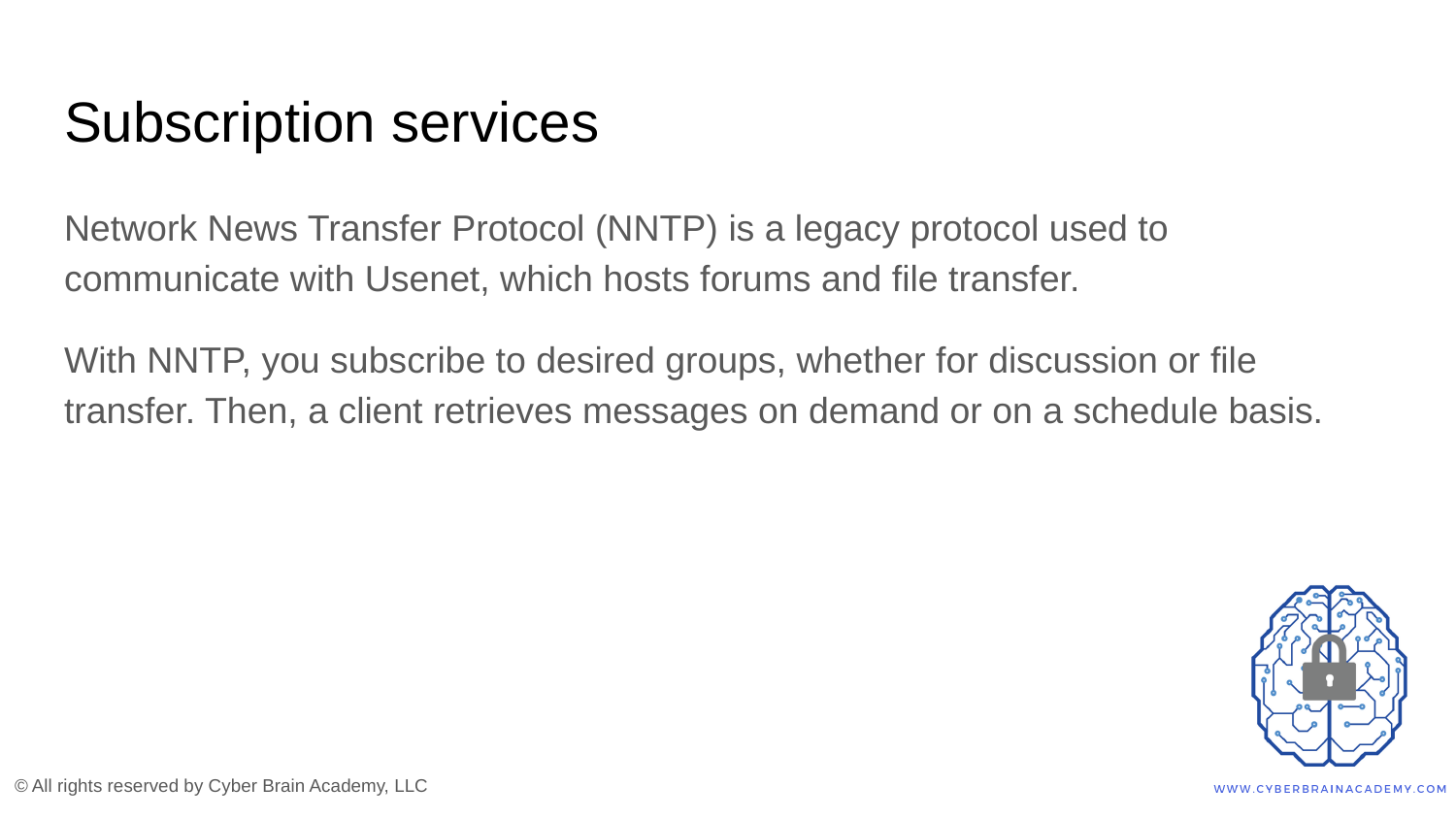

# Subscription services

Network News Transfer Protocol (NNTP) is a legacy protocol used to communicate with Usenet, which hosts forums and file transfer.
With NNTP, you subscribe to desired groups, whether for discussion or file transfer. Then, a client retrieves messages on demand or on a schedule basis.